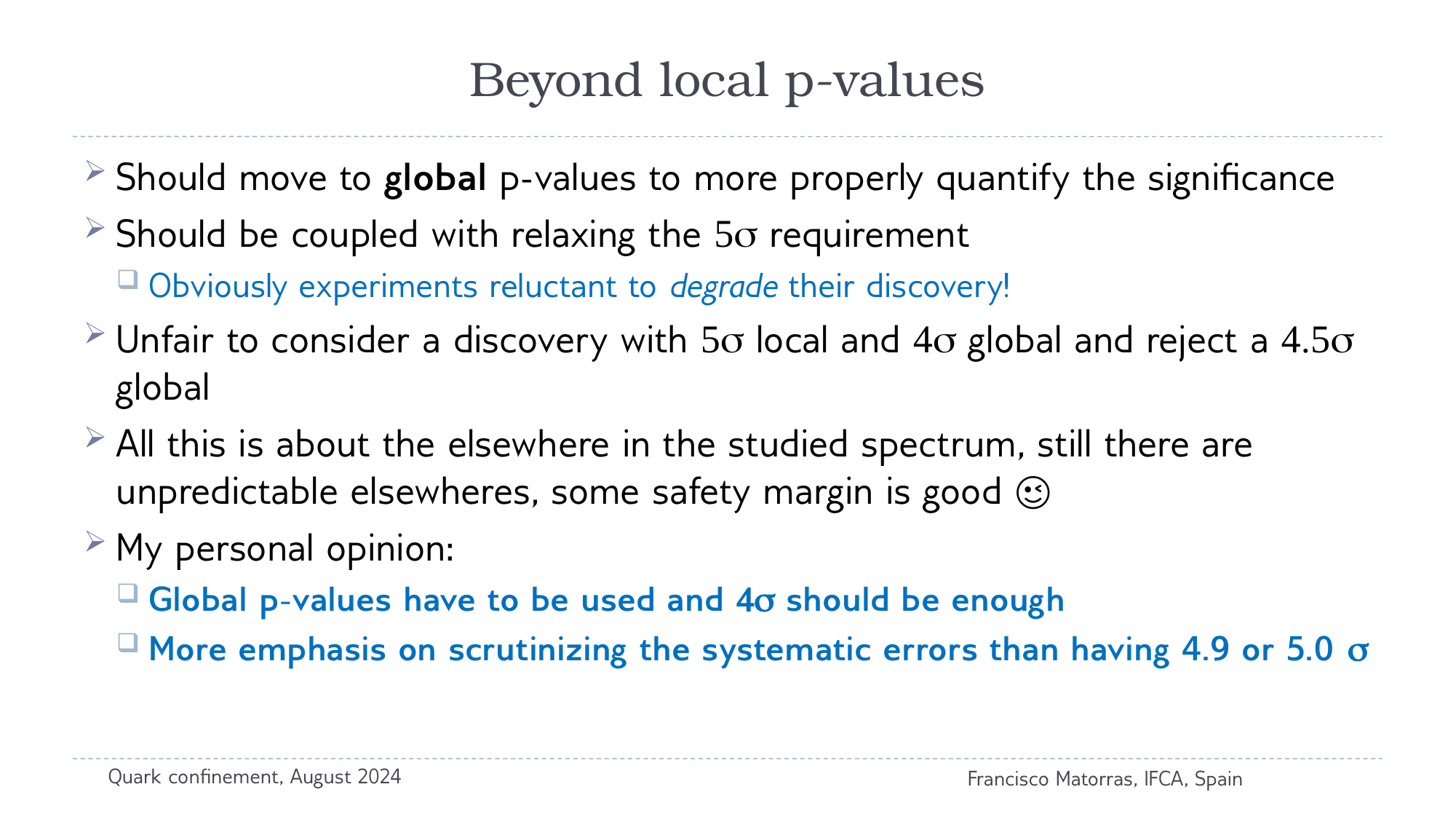

# Beyond local p-values
Should move to global p-values to more properly quantify the significance
Should be coupled with relaxing the 5σ requirement
Obviously experiments reluctant to degrade their discovery!
Unfair to consider a discovery with 5σ local and 4σ global and reject a 4.5σ global
All this is about the elsewhere in the studied spectrum, still there are unpredictable elsewheres, some safety margin is good 😉
My personal opinion:
Global p-values have to be used and 4σ should be enough
More emphasis on scrutinizing the systematic errors than having 4.9 or 5.0 σ
Quark confinement, August 2024
Francisco Matorras, IFCA, Spain